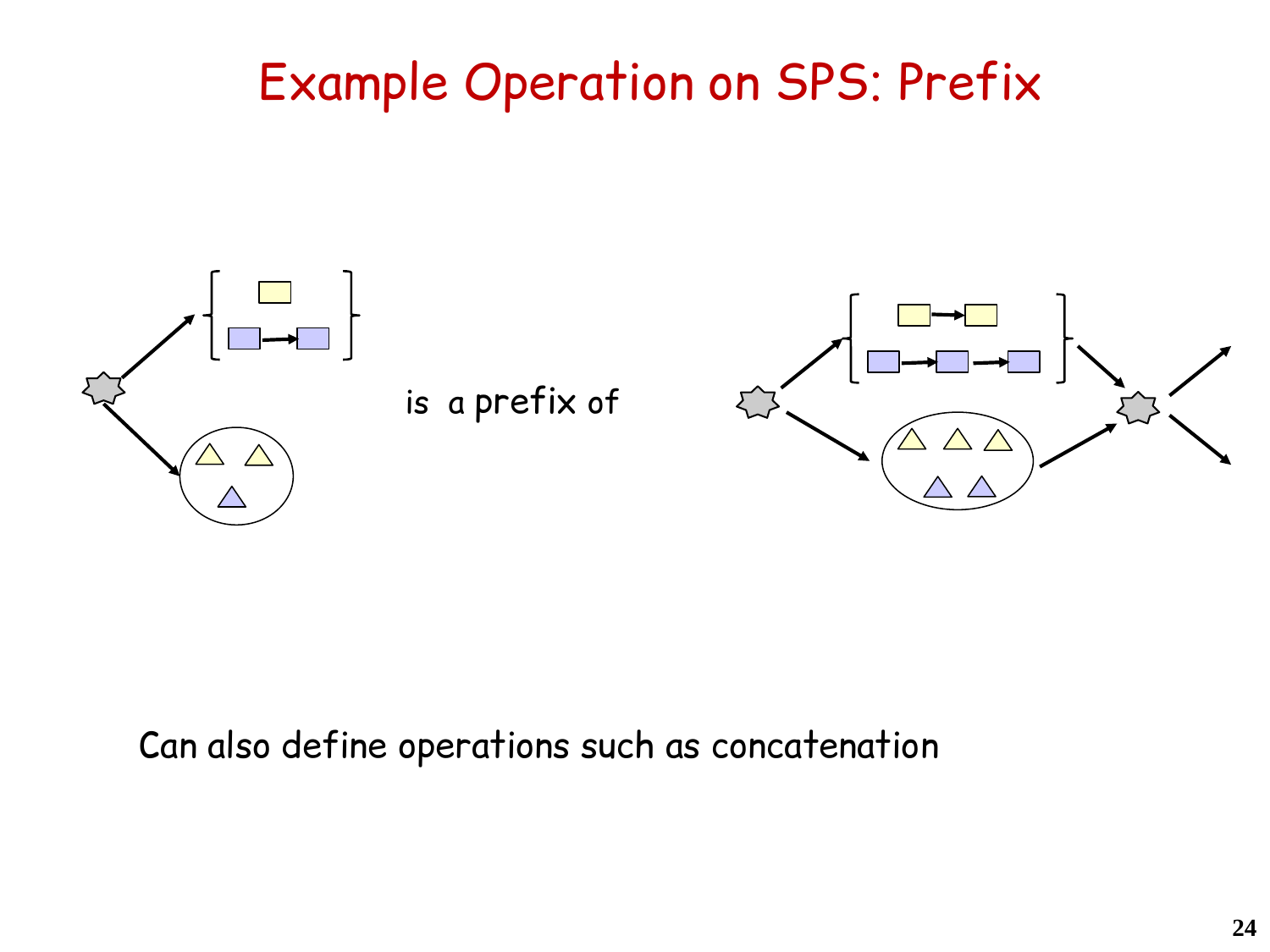

# Example Operation on SPS: Prefix

is  a prefix of

Can also define operations such as concatenation
24